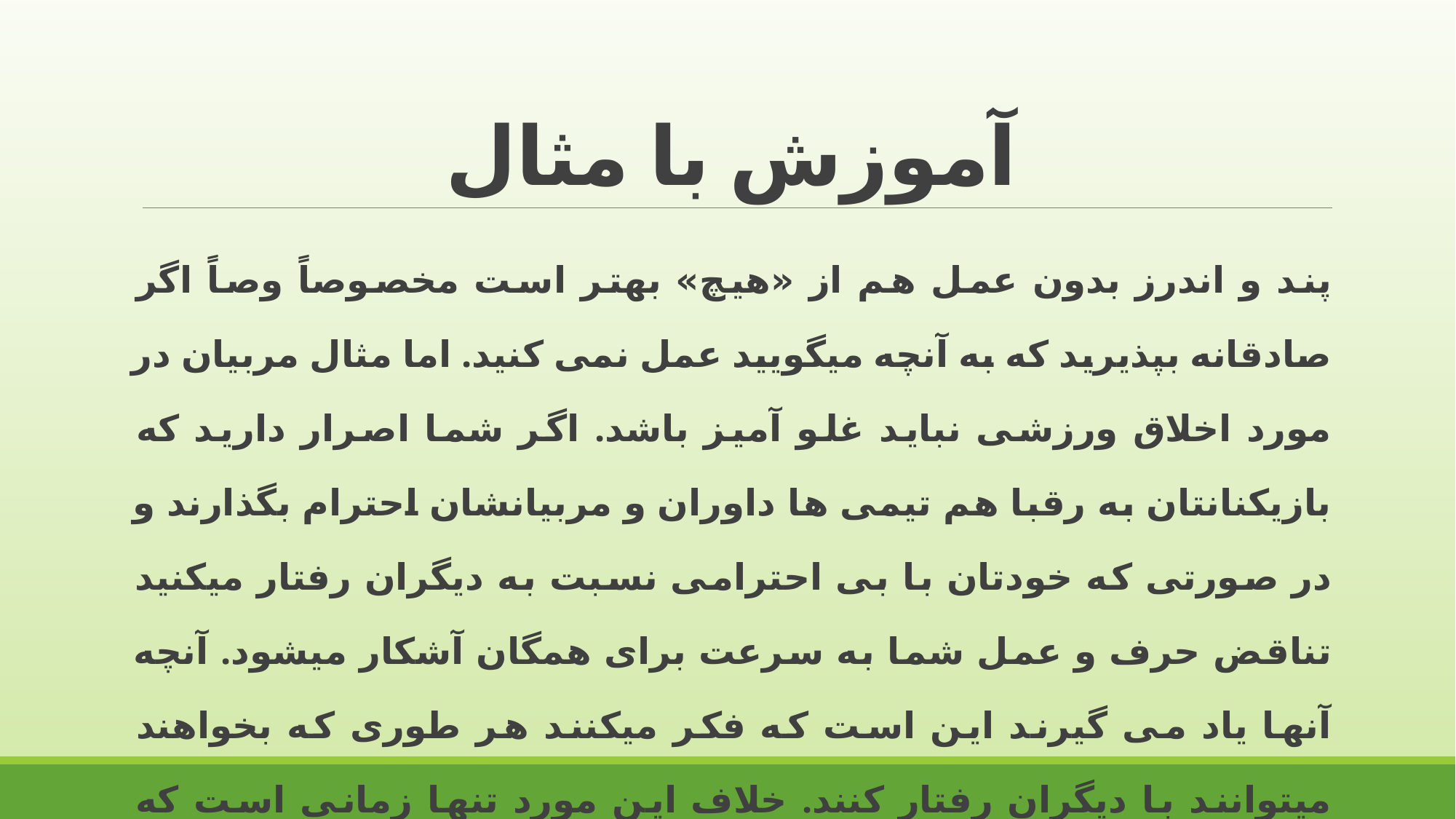

# آموزش با مثال
پند و اندرز بدون عمل هم از «هیچ» بهتر است مخصوصاً وصاً اگر صادقانه بپذیرید که به آنچه میگویید عمل نمی کنید. اما مثال مربیان در مورد اخلاق ورزشی نباید غلو آمیز باشد. اگر شما اصرار دارید که بازیکنانتان به رقبا هم تیمی ها داوران و مربیانشان احترام بگذارند و در صورتی که خودتان با بی احترامی نسبت به دیگران رفتار میکنید تناقض حرف و عمل شما به سرعت برای همگان آشکار میشود. آنچه آنها یاد می گیرند این است که فکر میکنند هر طوری که بخواهند میتوانند با دیگران رفتار کنند. خلاف این مورد تنها زمانی است که شخصی با قدرت بیشتر بتواند آنها را مجبور به داشتن رفتاری خاص کند ونه به خاطر اینکه بهتر باشند یا به یک انسان واقعی تبدیل شوند.